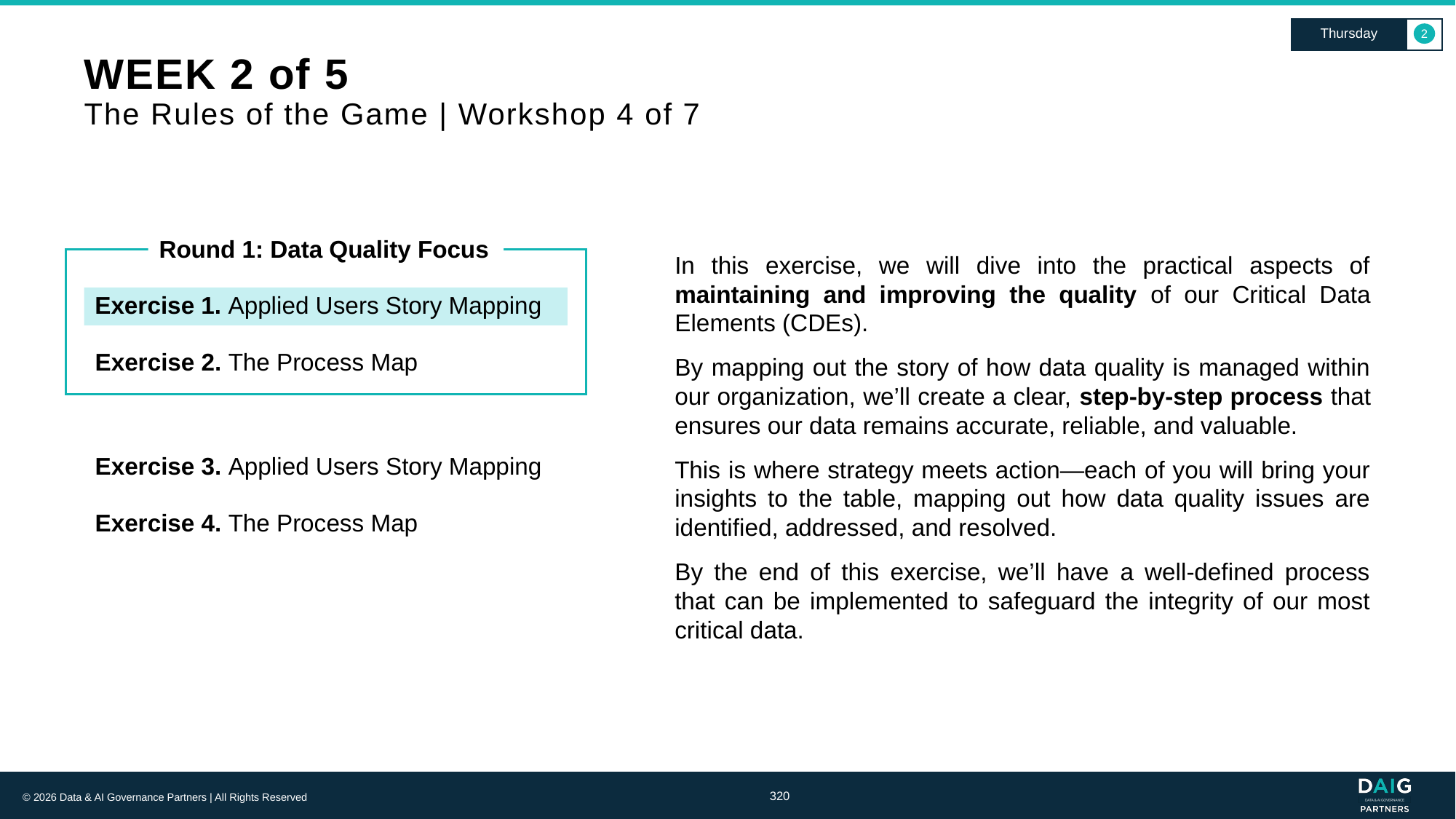

Thursday

2
# WEEK 2 of 5 The Rules of the Game | Workshop 4 of 7
Round 1: Data Quality Focus

In this exercise, we will dive into the practical aspects of maintaining and improving the quality of our Critical Data Elements (CDEs).
By mapping out the story of how data quality is managed within our organization, we’ll create a clear, step-by-step process that ensures our data remains accurate, reliable, and valuable.
This is where strategy meets action—each of you will bring your insights to the table, mapping out how data quality issues are identified, addressed, and resolved.
By the end of this exercise, we’ll have a well-defined process that can be implemented to safeguard the integrity of our most critical data.
Exercise 1. Applied Users Story Mapping
Exercise 2. The Process Map
Exercise 3. Applied Users Story Mapping
Exercise 4. The Process Map
320
© 2026 Data & AI Governance Partners | All Rights Reserved